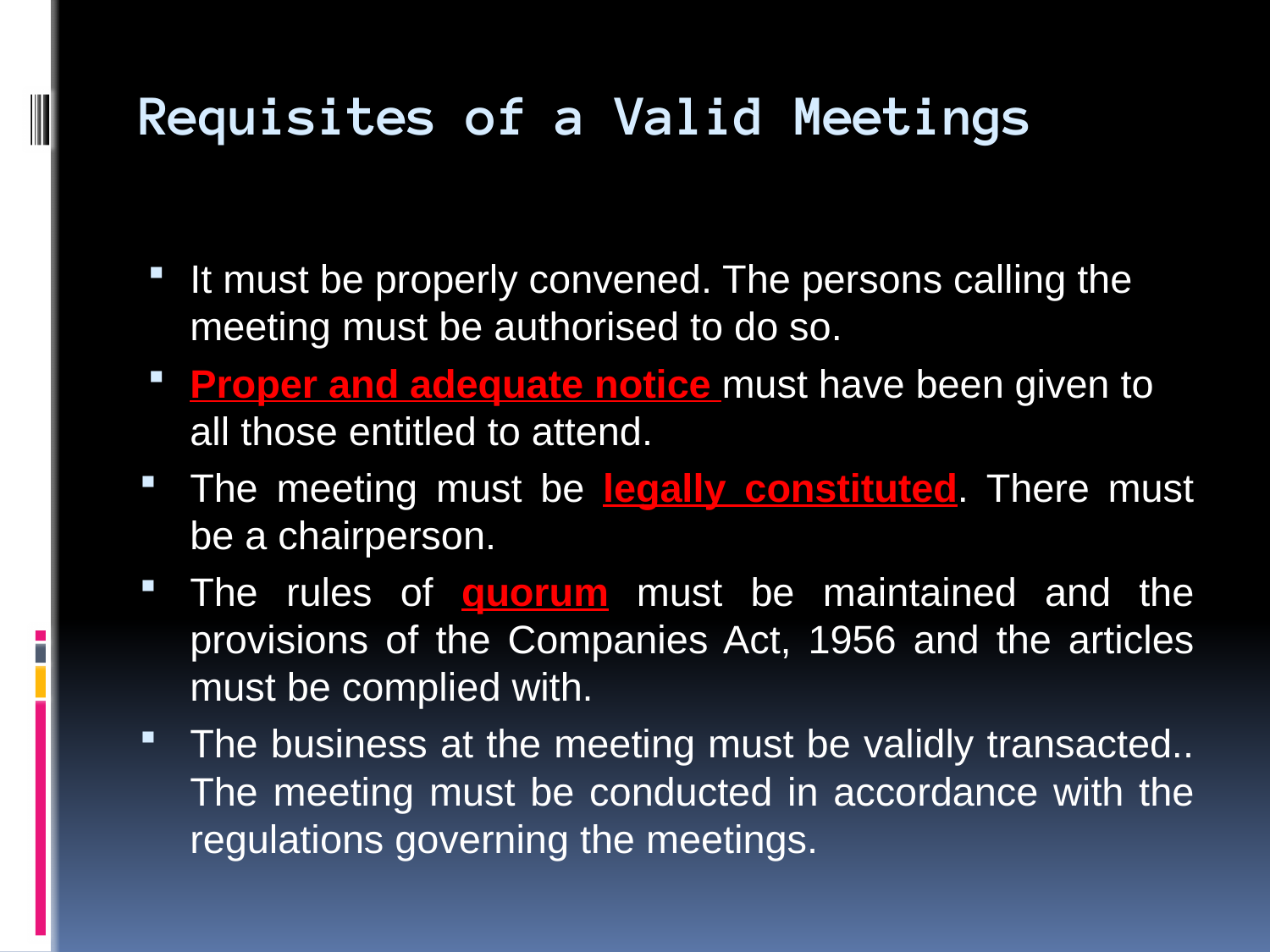

# Requisites of a Valid Meetings
It must be properly convened. The persons calling the meeting must be authorised to do so.
Proper and adequate notice must have been given to all those entitled to attend.
The meeting must be legally constituted. There must be a chairperson.
The rules of quorum must be maintained and the provisions of the Companies Act, 1956 and the articles must be complied with.
The business at the meeting must be validly transacted.. The meeting must be conducted in accordance with the regulations governing the meetings.